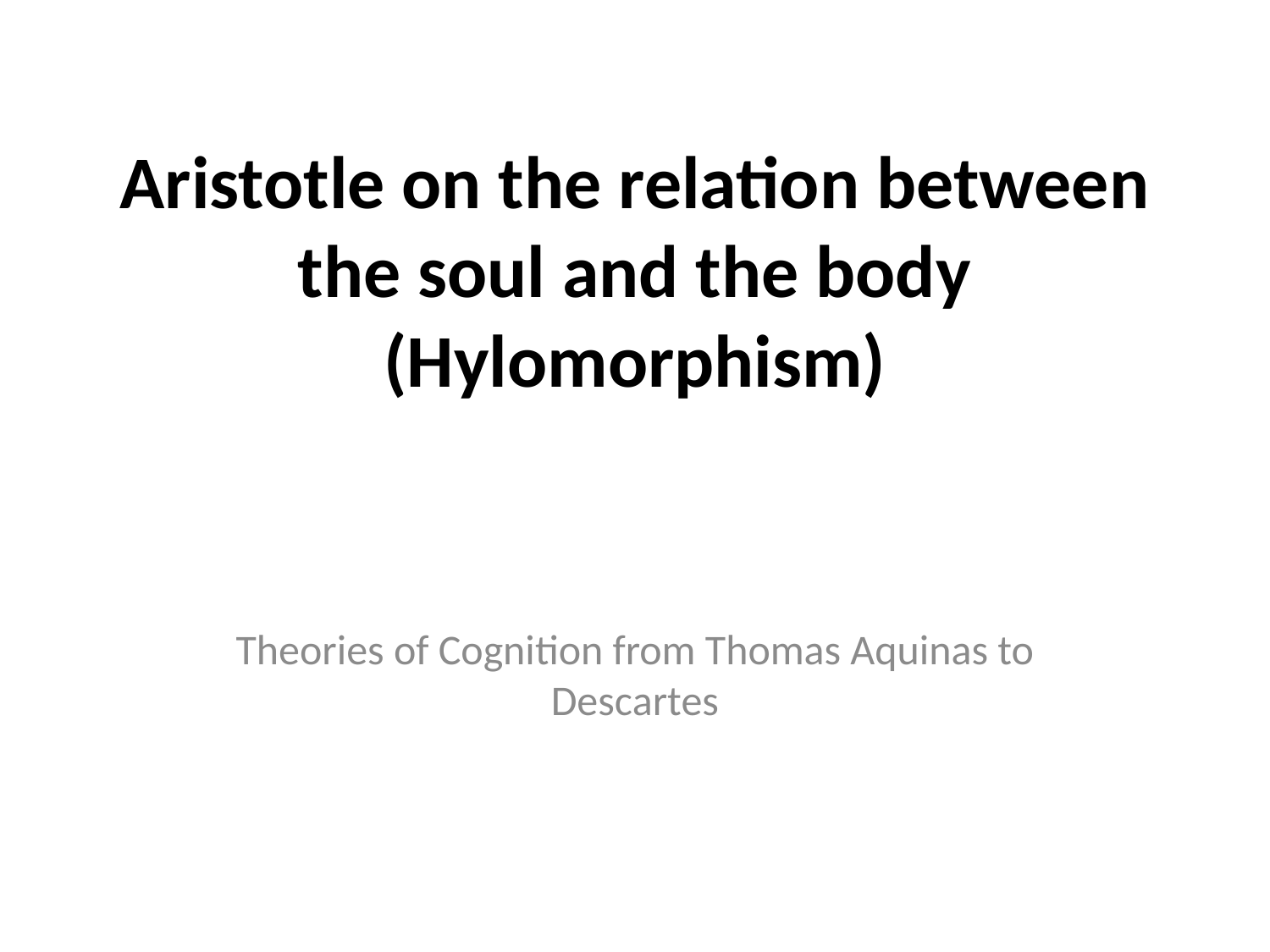

# Aristotle on the relation between the soul and the body (Hylomorphism)

Theories of Cognition from Thomas Aquinas to Descartes